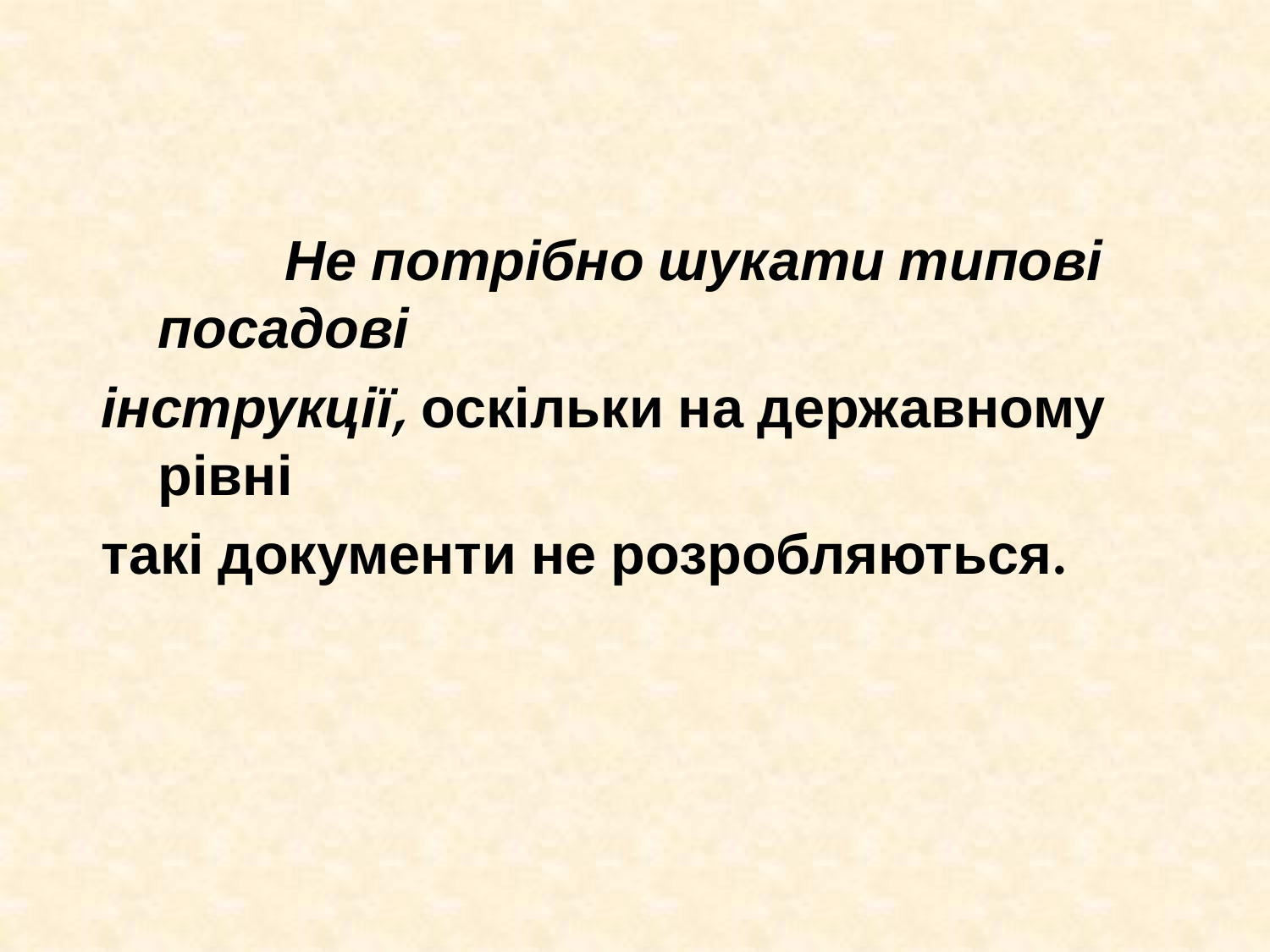

Не потрібно шукати типові посадові
інструкції, оскільки на державному рівні
такі документи не розробляються.